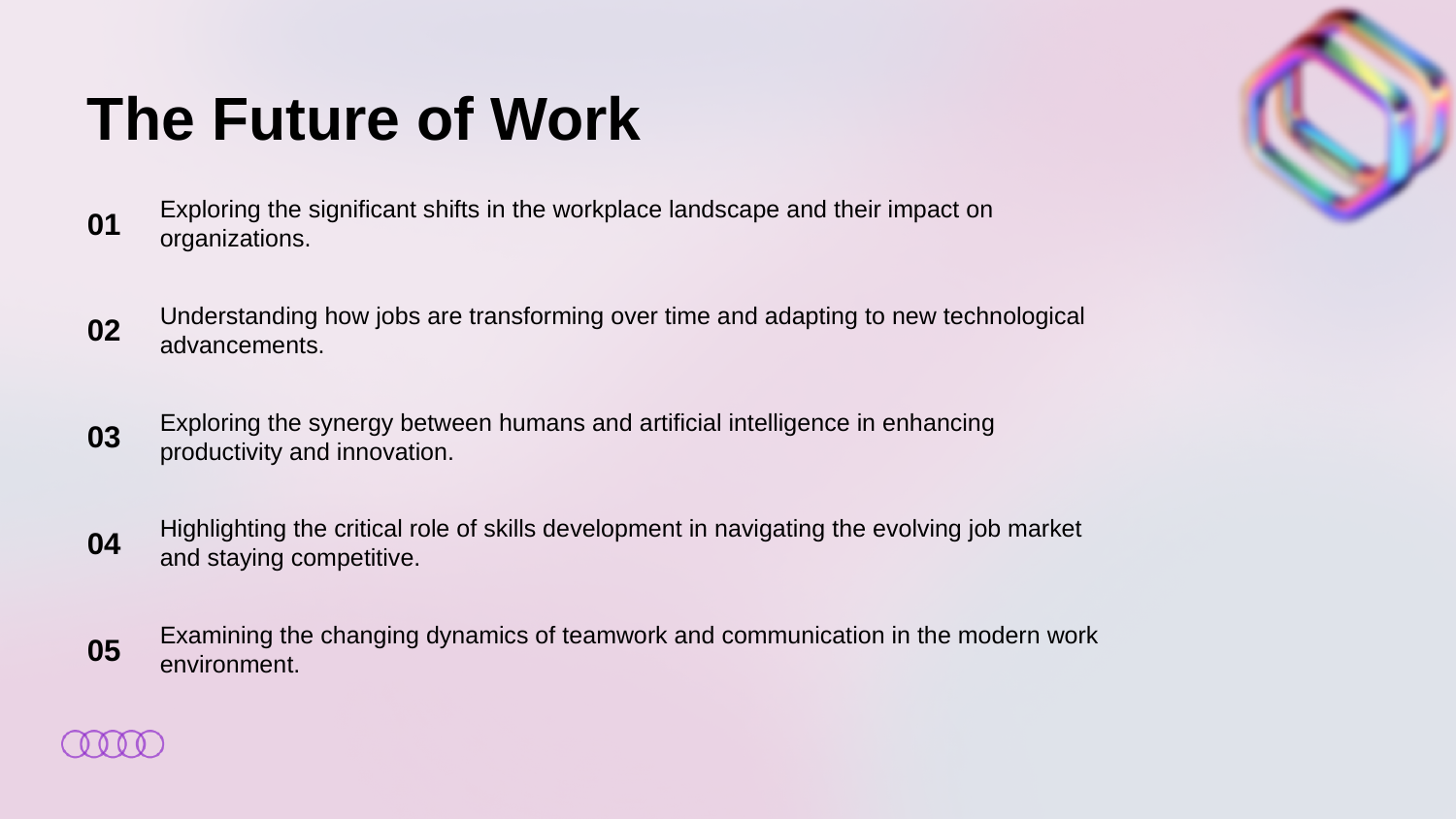

The Future of Work
01
Exploring the significant shifts in the workplace landscape and their impact on organizations.
02
Understanding how jobs are transforming over time and adapting to new technological advancements.
03
Exploring the synergy between humans and artificial intelligence in enhancing productivity and innovation.
04
Highlighting the critical role of skills development in navigating the evolving job market and staying competitive.
05
Examining the changing dynamics of teamwork and communication in the modern work environment.